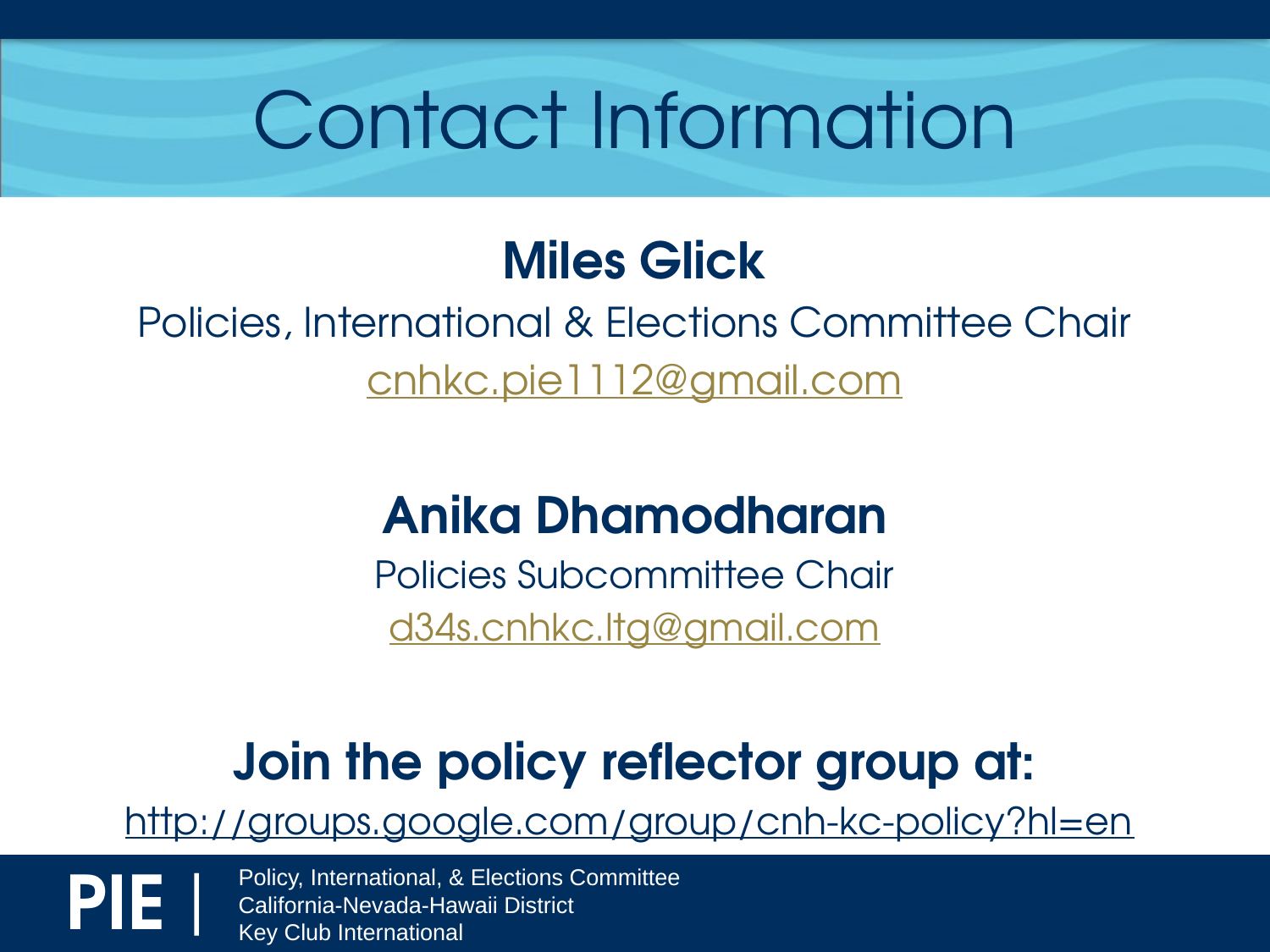

# Contact Information
Miles Glick
Policies, International & Elections Committee Chair
cnhkc.pie1112@gmail.com

Anika Dhamodharan
Policies Subcommittee Chair
d34s.cnhkc.ltg@gmail.com

Join the policy reflector group at:
http://groups.google.com/group/cnh-kc-policy?hl=en